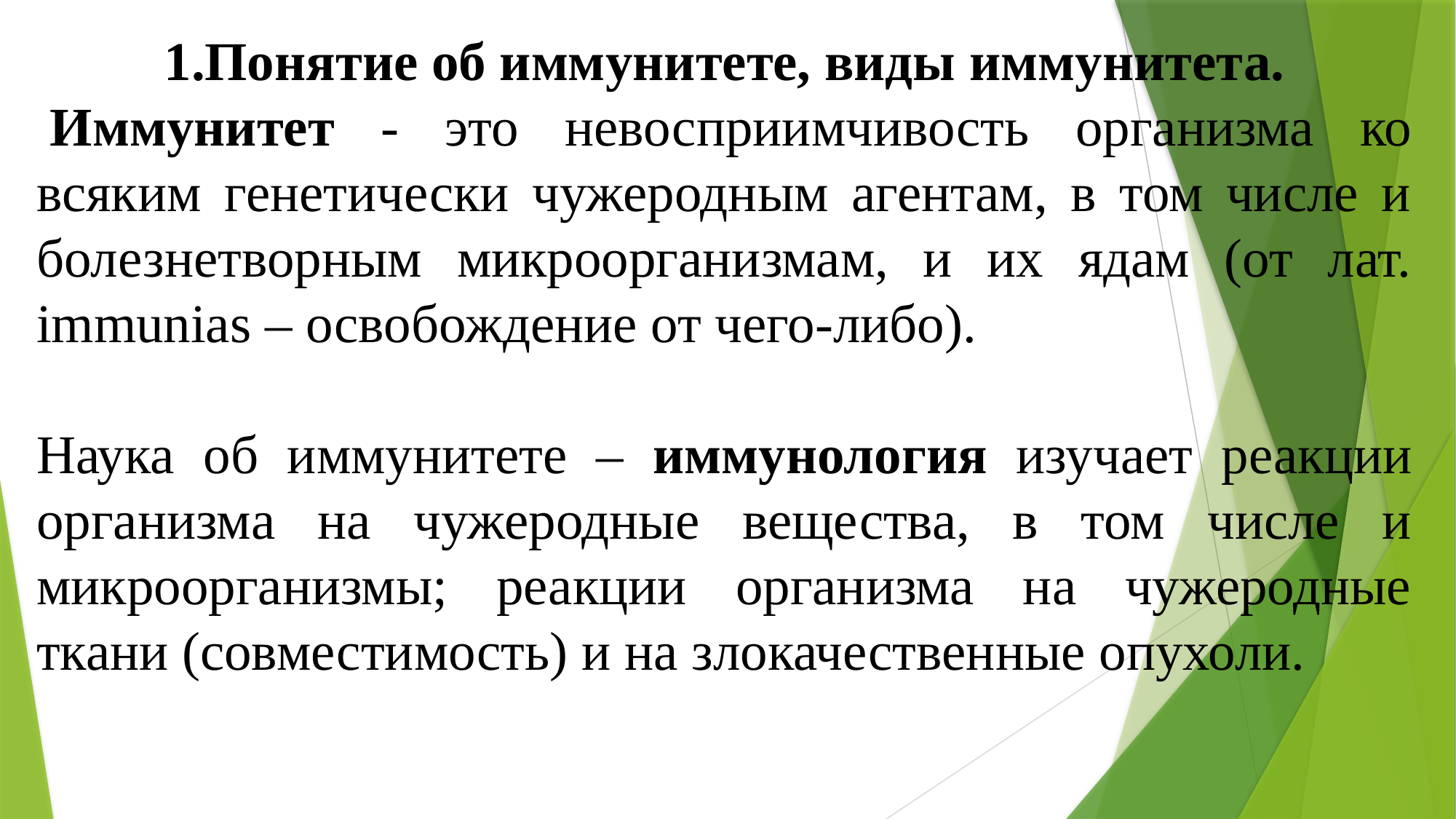

Понятие об иммунитете, виды иммунитета.
 Иммунитет - это невосприимчивость организма ко всяким генетически чужеродным агентам, в том числе и болезнетворным микроорганизмам, и их ядам (от лат. immunias – освобождение от чего-либо).

Наука об иммунитете – иммунология изучает реакции организма на чужеродные вещества, в том числе и микроорганизмы; реакции организма на чужеродные ткани (совместимость) и на злокачественные опухоли.